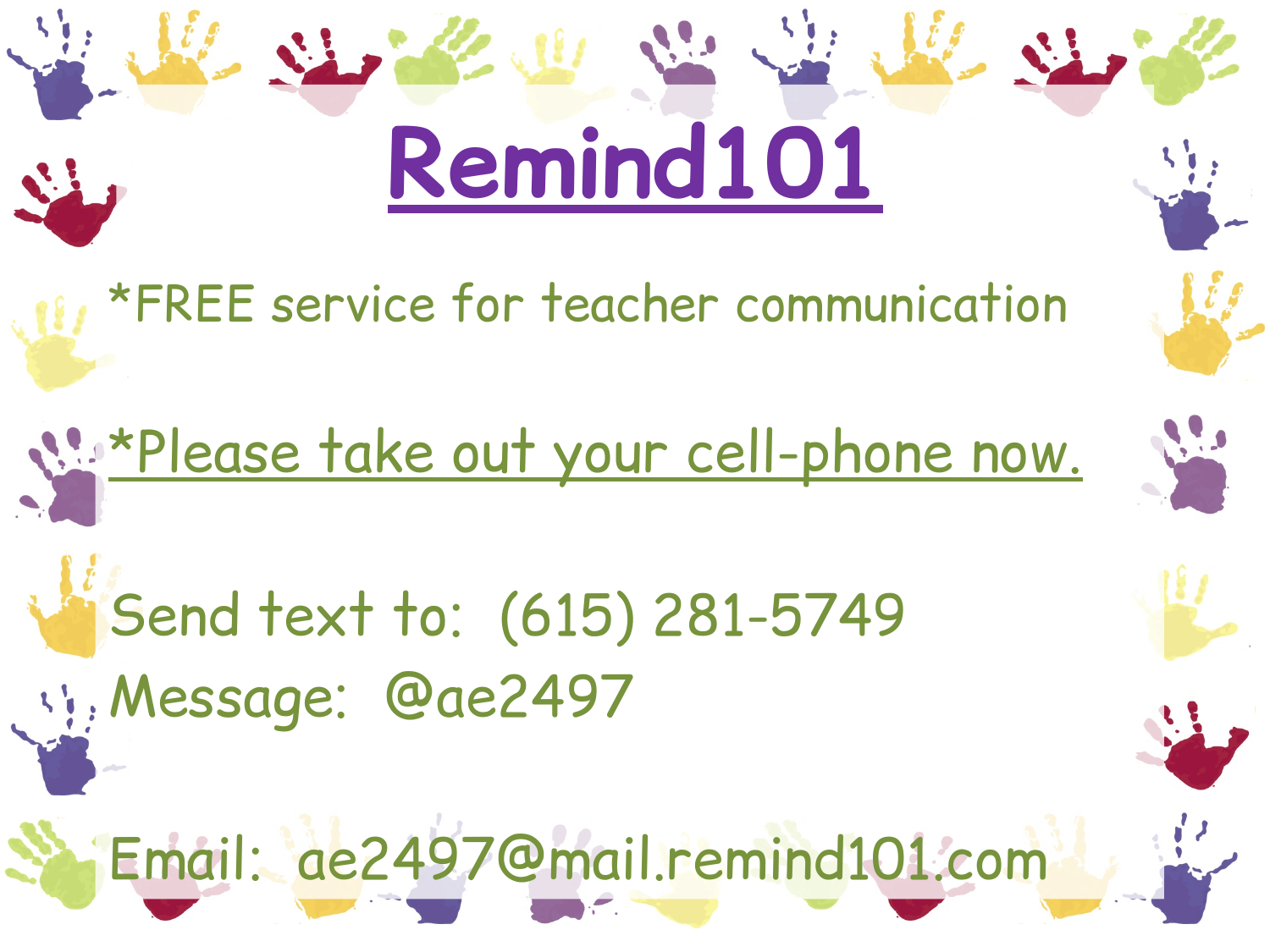

# Remind101
*FREE service for teacher communication

*Please take out your cell-phone now.

Send text to:  (615) 281-5749
Message:  @ae2497

Email:  ae2497@mail.remind101.com